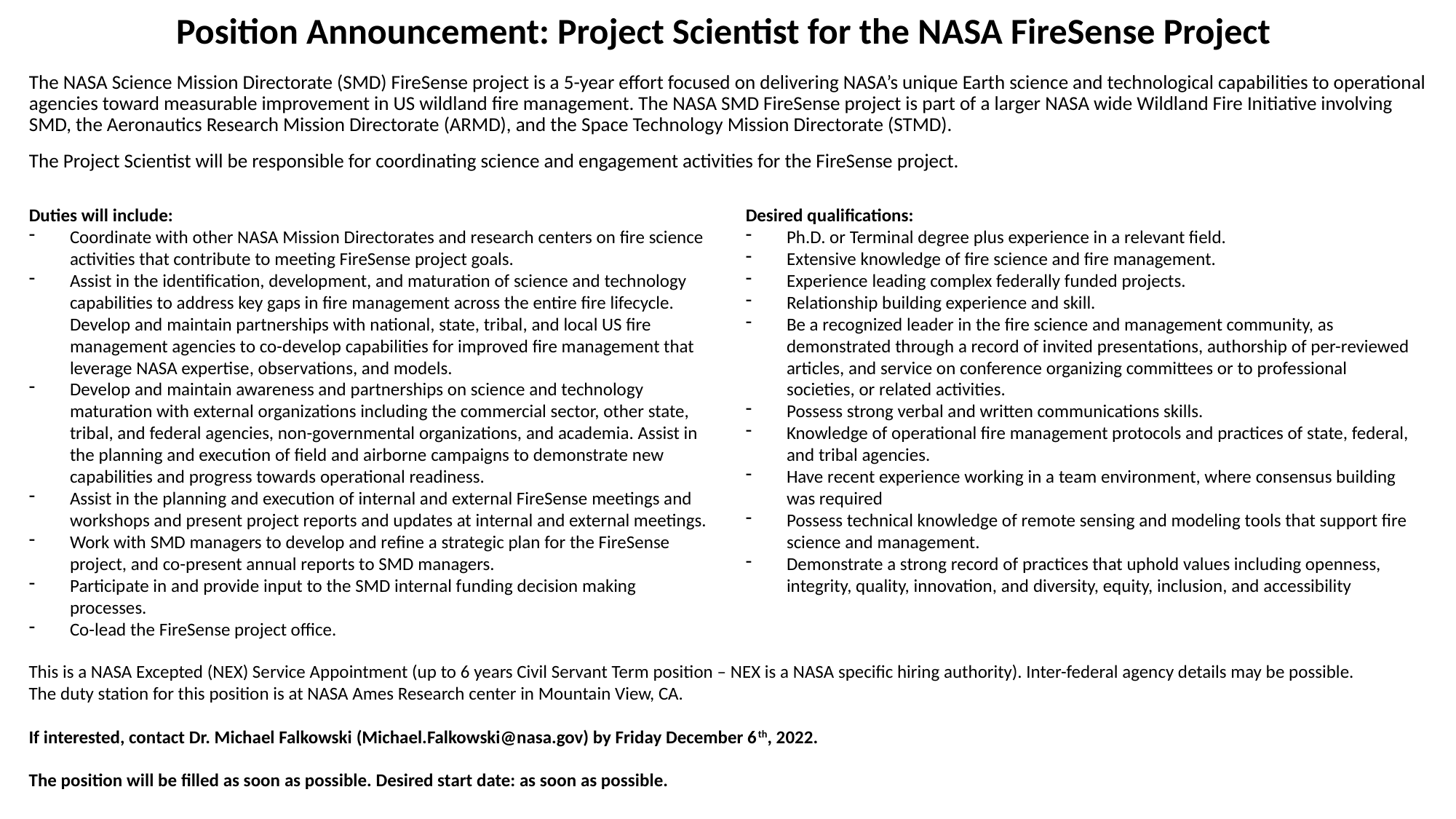

# Position Announcement: Project Scientist for the NASA FireSense Project
The NASA Science Mission Directorate (SMD) FireSense project is a 5-year effort focused on delivering NASA’s unique Earth science and technological capabilities to operational agencies toward measurable improvement in US wildland fire management. The NASA SMD FireSense project is part of a larger NASA wide Wildland Fire Initiative involving SMD, the Aeronautics Research Mission Directorate (ARMD), and the Space Technology Mission Directorate (STMD).
The Project Scientist will be responsible for coordinating science and engagement activities for the FireSense project.

Duties will include:
Coordinate with other NASA Mission Directorates and research centers on fire science activities that contribute to meeting FireSense project goals.
Assist in the identification, development, and maturation of science and technology capabilities to address key gaps in fire management across the entire fire lifecycle. Develop and maintain partnerships with national, state, tribal, and local US fire management agencies to co-develop capabilities for improved fire management that leverage NASA expertise, observations, and models.
Develop and maintain awareness and partnerships on science and technology maturation with external organizations including the commercial sector, other state, tribal, and federal agencies, non-governmental organizations, and academia. Assist in the planning and execution of field and airborne campaigns to demonstrate new capabilities and progress towards operational readiness.
Assist in the planning and execution of internal and external FireSense meetings and workshops and present project reports and updates at internal and external meetings.
Work with SMD managers to develop and refine a strategic plan for the FireSense project, and co-present annual reports to SMD managers.
Participate in and provide input to the SMD internal funding decision making processes.
Co-lead the FireSense project office.
Desired qualifications:
Ph.D. or Terminal degree plus experience in a relevant field.
Extensive knowledge of fire science and fire management.
Experience leading complex federally funded projects.
Relationship building experience and skill.
Be a recognized leader in the fire science and management community, as demonstrated through a record of invited presentations, authorship of per-reviewed articles, and service on conference organizing committees or to professional societies, or related activities.
Possess strong verbal and written communications skills.
Knowledge of operational fire management protocols and practices of state, federal, and tribal agencies.
Have recent experience working in a team environment, where consensus building was required
Possess technical knowledge of remote sensing and modeling tools that support fire science and management.
Demonstrate a strong record of practices that uphold values including openness, integrity, quality, innovation, and diversity, equity, inclusion, and accessibility
This is a NASA Excepted (NEX) Service Appointment (up to 6 years Civil Servant Term position – NEX is a NASA specific hiring authority). Inter-federal agency details may be possible.
The duty station for this position is at NASA Ames Research center in Mountain View, CA.

If interested, contact Dr. Michael Falkowski (Michael.Falkowski@nasa.gov) by Friday December 6th, 2022.

The position will be filled as soon as possible. Desired start date: as soon as possible.